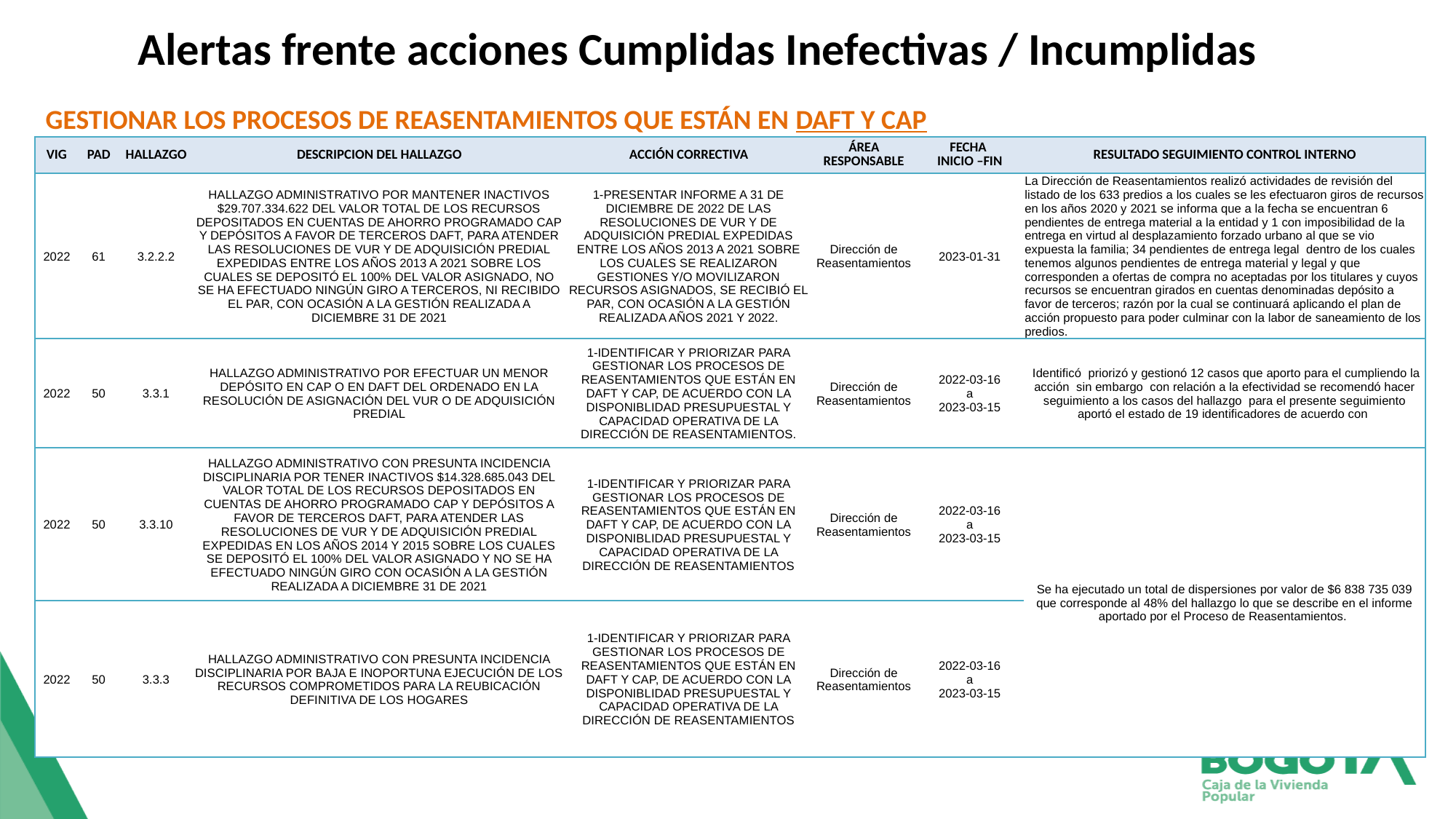

Alertas frente acciones Cumplidas Inefectivas / Incumplidas
GESTIONAR LOS PROCESOS DE REASENTAMIENTOS QUE ESTÁN EN DAFT Y CAP
| VIG | PAD | HALLAZGO | DESCRIPCION DEL HALLAZGO | ACCIÓN CORRECTIVA | ÁREA RESPONSABLE | FECHA INICIO –FIN | RESULTADO SEGUIMIENTO CONTROL INTERNO |
| --- | --- | --- | --- | --- | --- | --- | --- |
| 2022 | 61 | 3.2.2.2 | HALLAZGO ADMINISTRATIVO POR MANTENER INACTIVOS $29.707.334.622 DEL VALOR TOTAL DE LOS RECURSOS DEPOSITADOS EN CUENTAS DE AHORRO PROGRAMADO CAP Y DEPÓSITOS A FAVOR DE TERCEROS DAFT, PARA ATENDER LAS RESOLUCIONES DE VUR Y DE ADQUISICIÓN PREDIAL EXPEDIDAS ENTRE LOS AÑOS 2013 A 2021 SOBRE LOS CUALES SE DEPOSITÓ EL 100% DEL VALOR ASIGNADO, NO SE HA EFECTUADO NINGÚN GIRO A TERCEROS, NI RECIBIDO EL PAR, CON OCASIÓN A LA GESTIÓN REALIZADA A DICIEMBRE 31 DE 2021 | 1-PRESENTAR INFORME A 31 DE DICIEMBRE DE 2022 DE LAS RESOLUCIONES DE VUR Y DE ADQUISICIÓN PREDIAL EXPEDIDAS ENTRE LOS AÑOS 2013 A 2021 SOBRE LOS CUALES SE REALIZARON GESTIONES Y/O MOVILIZARON RECURSOS ASIGNADOS, SE RECIBIÓ EL PAR, CON OCASIÓN A LA GESTIÓN REALIZADA AÑOS 2021 Y 2022. | Dirección de Reasentamientos | 2023-01-31 | La Dirección de Reasentamientos realizó actividades de revisión del listado de los 633 predios a los cuales se les efectuaron giros de recursos en los años 2020 y 2021 se informa que a la fecha se encuentran 6 pendientes de entrega material a la entidad y 1 con imposibilidad de la entrega en virtud al desplazamiento forzado urbano al que se vio expuesta la familia; 34 pendientes de entrega legal dentro de los cuales tenemos algunos pendientes de entrega material y legal y que corresponden a ofertas de compra no aceptadas por los titulares y cuyos recursos se encuentran girados en cuentas denominadas depósito a favor de terceros; razón por la cual se continuará aplicando el plan de acción propuesto para poder culminar con la labor de saneamiento de los predios. |
| 2022 | 50 | 3.3.1 | HALLAZGO ADMINISTRATIVO POR EFECTUAR UN MENOR DEPÓSITO EN CAP O EN DAFT DEL ORDENADO EN LA RESOLUCIÓN DE ASIGNACIÓN DEL VUR O DE ADQUISICIÓN PREDIAL | 1-IDENTIFICAR Y PRIORIZAR PARA GESTIONAR LOS PROCESOS DE REASENTAMIENTOS QUE ESTÁN EN DAFT Y CAP, DE ACUERDO CON LA DISPONIBLIDAD PRESUPUESTAL Y CAPACIDAD OPERATIVA DE LA DIRECCIÓN DE REASENTAMIENTOS. | Dirección de Reasentamientos | 2022-03-16 a 2023-03-15 | Identificó priorizó y gestionó 12 casos que aporto para el cumpliendo la acción sin embargo con relación a la efectividad se recomendó hacer seguimiento a los casos del hallazgo para el presente seguimiento aportó el estado de 19 identificadores de acuerdo con |
| 2022 | 50 | 3.3.10 | HALLAZGO ADMINISTRATIVO CON PRESUNTA INCIDENCIA DISCIPLINARIA POR TENER INACTIVOS $14.328.685.043 DEL VALOR TOTAL DE LOS RECURSOS DEPOSITADOS EN CUENTAS DE AHORRO PROGRAMADO CAP Y DEPÓSITOS A FAVOR DE TERCEROS DAFT, PARA ATENDER LAS RESOLUCIONES DE VUR Y DE ADQUISICIÓN PREDIAL EXPEDIDAS EN LOS AÑOS 2014 Y 2015 SOBRE LOS CUALES SE DEPOSITÓ EL 100% DEL VALOR ASIGNADO Y NO SE HA EFECTUADO NINGÚN GIRO CON OCASIÓN A LA GESTIÓN REALIZADA A DICIEMBRE 31 DE 2021 | 1-IDENTIFICAR Y PRIORIZAR PARA GESTIONAR LOS PROCESOS DE REASENTAMIENTOS QUE ESTÁN EN DAFT Y CAP, DE ACUERDO CON LA DISPONIBLIDAD PRESUPUESTAL Y CAPACIDAD OPERATIVA DE LA DIRECCIÓN DE REASENTAMIENTOS | Dirección de Reasentamientos | 2022-03-16 a 2023-03-15 | Se ha ejecutado un total de dispersiones por valor de $6 838 735 039 que corresponde al 48% del hallazgo lo que se describe en el informe aportado por el Proceso de Reasentamientos. |
| 2022 | 50 | 3.3.3 | HALLAZGO ADMINISTRATIVO CON PRESUNTA INCIDENCIA DISCIPLINARIA POR BAJA E INOPORTUNA EJECUCIÓN DE LOS RECURSOS COMPROMETIDOS PARA LA REUBICACIÓN DEFINITIVA DE LOS HOGARES | 1-IDENTIFICAR Y PRIORIZAR PARA GESTIONAR LOS PROCESOS DE REASENTAMIENTOS QUE ESTÁN EN DAFT Y CAP, DE ACUERDO CON LA DISPONIBLIDAD PRESUPUESTAL Y CAPACIDAD OPERATIVA DE LA DIRECCIÓN DE REASENTAMIENTOS | Dirección de Reasentamientos | 2022-03-16 a 2023-03-15 |  |